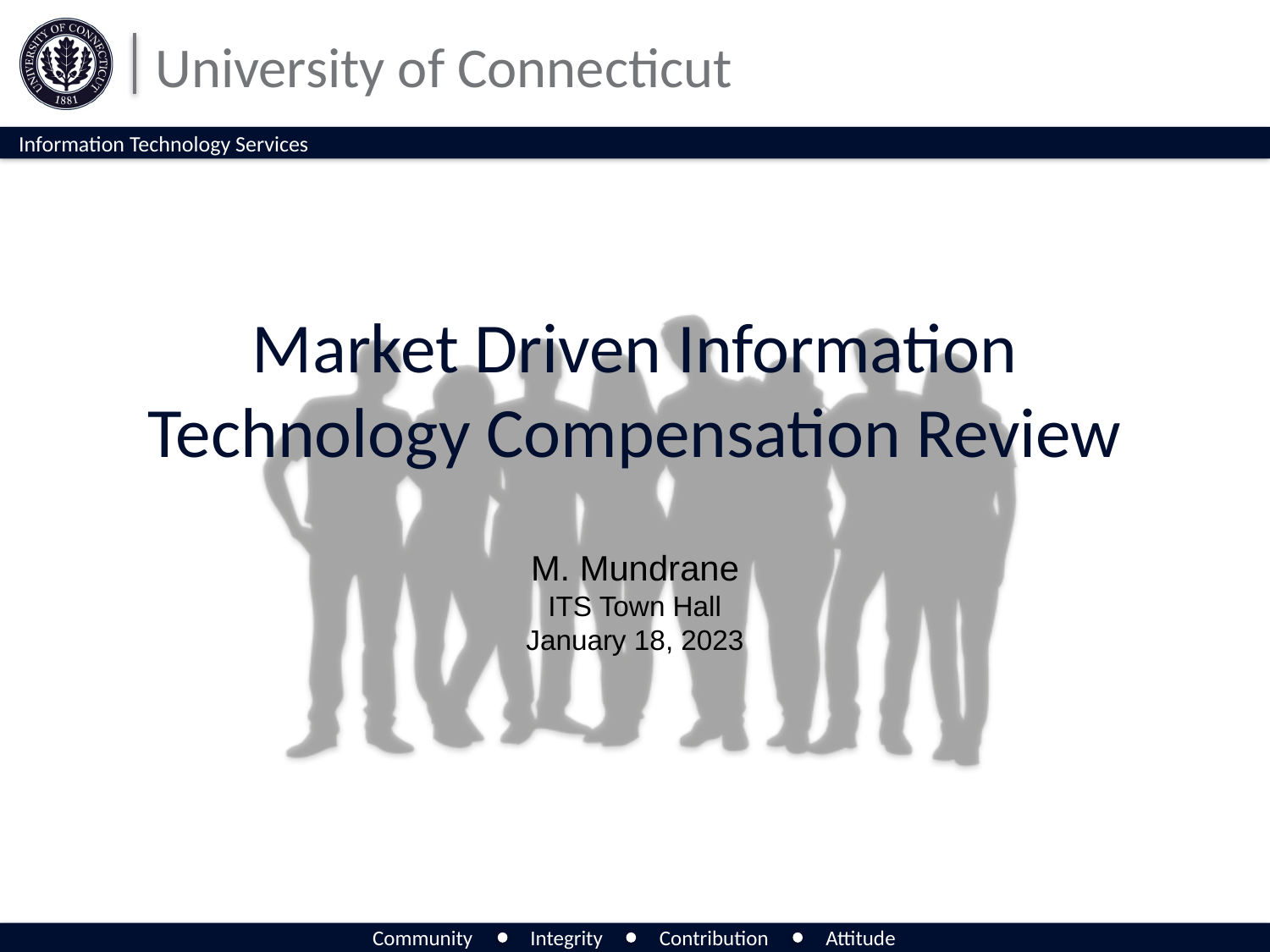

# Market Driven Information Technology Compensation Review
M. Mundrane
ITS Town Hall
January 18, 2023